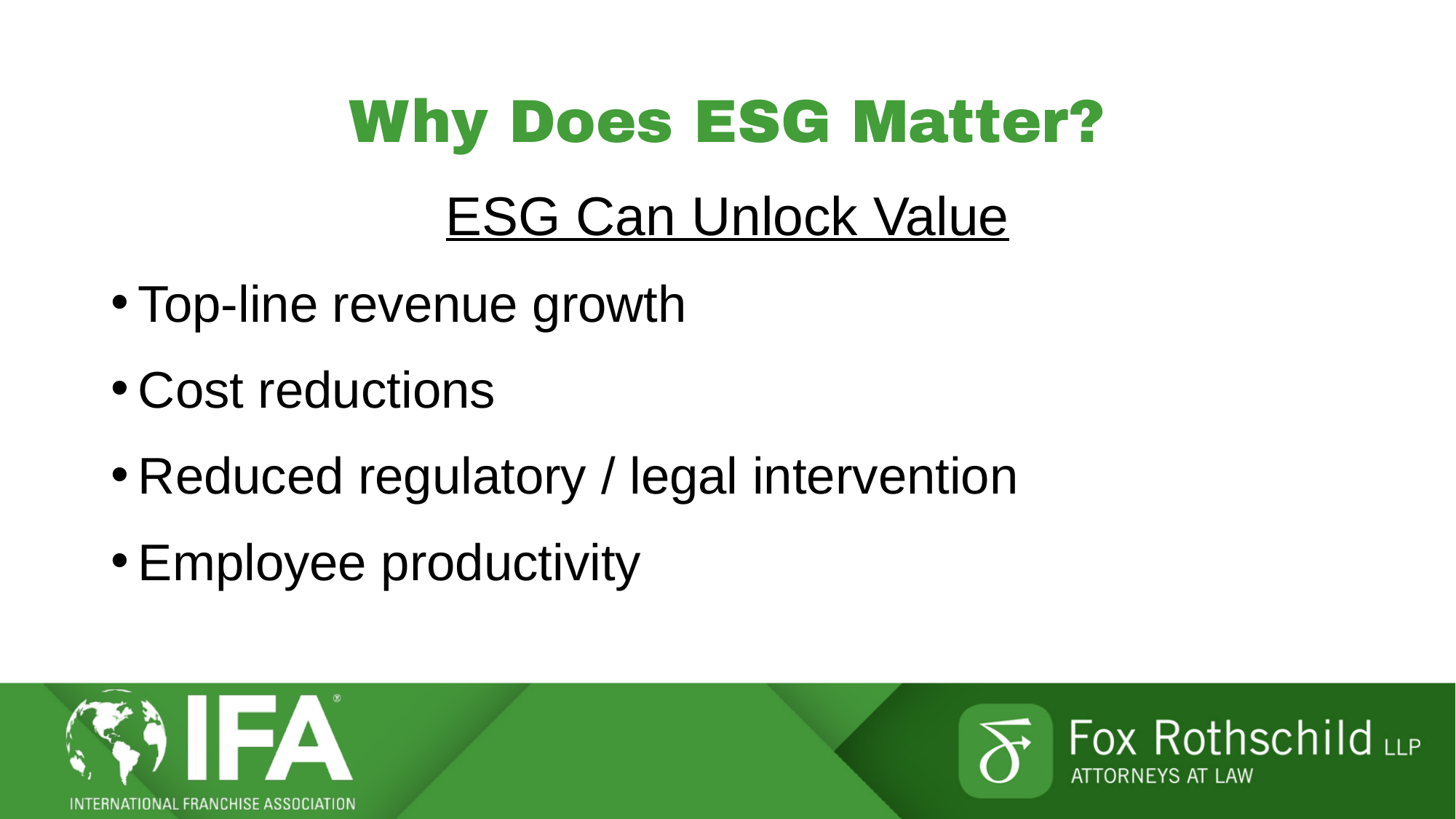

# Why Does ESG Matter?
ESG Can Unlock Value
Top-line revenue growth
Cost reductions
Reduced regulatory / legal intervention
Employee productivity